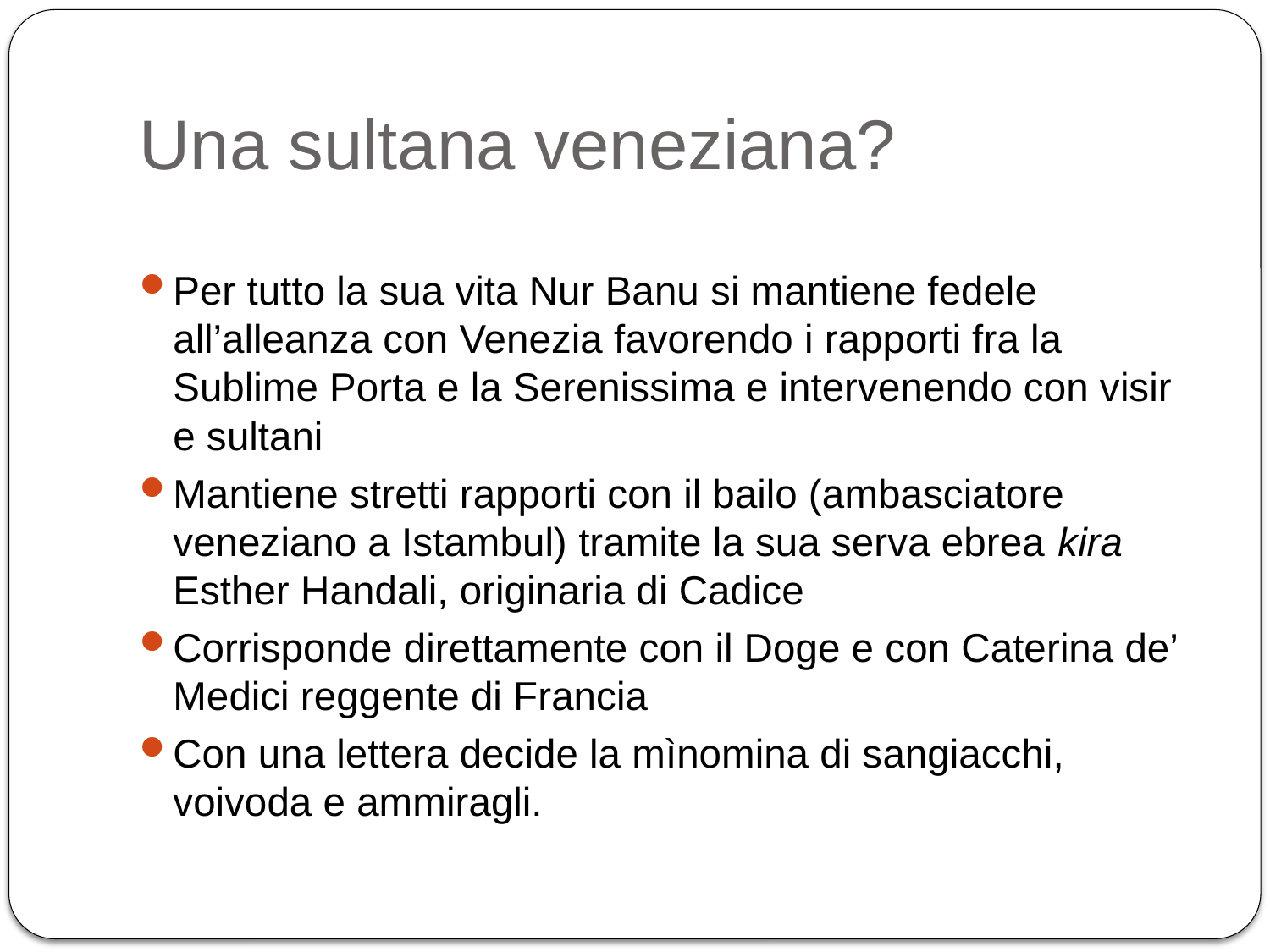

# Una sultana veneziana?

Per tutto la sua vita Nur Banu si mantiene fedele all’alleanza con Venezia favorendo i rapporti fra la Sublime Porta e la Serenissima e intervenendo con visir e sultani
Mantiene stretti rapporti con il bailo (ambasciatore veneziano a Istambul) tramite la sua serva ebrea kira Esther Handali, originaria di Cadice
Corrisponde direttamente con il Doge e con Caterina de’ Medici reggente di Francia
Con una lettera decide la mìnomina di sangiacchi, voivoda e ammiragli.